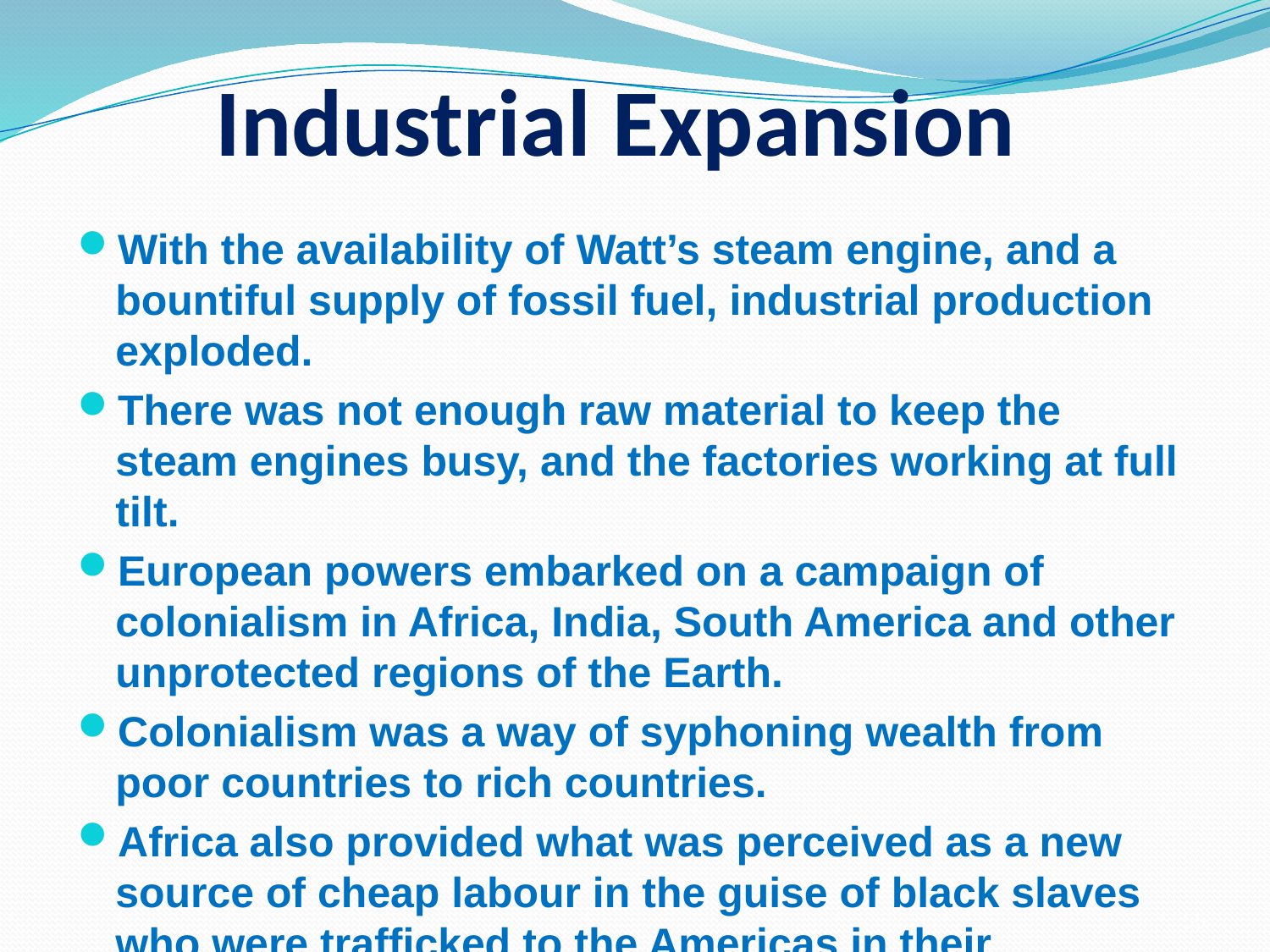

# Industrial Expansion
With the availability of Watt’s steam engine, and a bountiful supply of fossil fuel, industrial production exploded.
There was not enough raw material to keep the steam engines busy, and the factories working at full tilt.
European powers embarked on a campaign of colonialism in Africa, India, South America and other unprotected regions of the Earth.
Colonialism was a way of syphoning wealth from poor countries to rich countries.
Africa also provided what was perceived as a new source of cheap labour in the guise of black slaves who were trafficked to the Americas in their thousands…
55